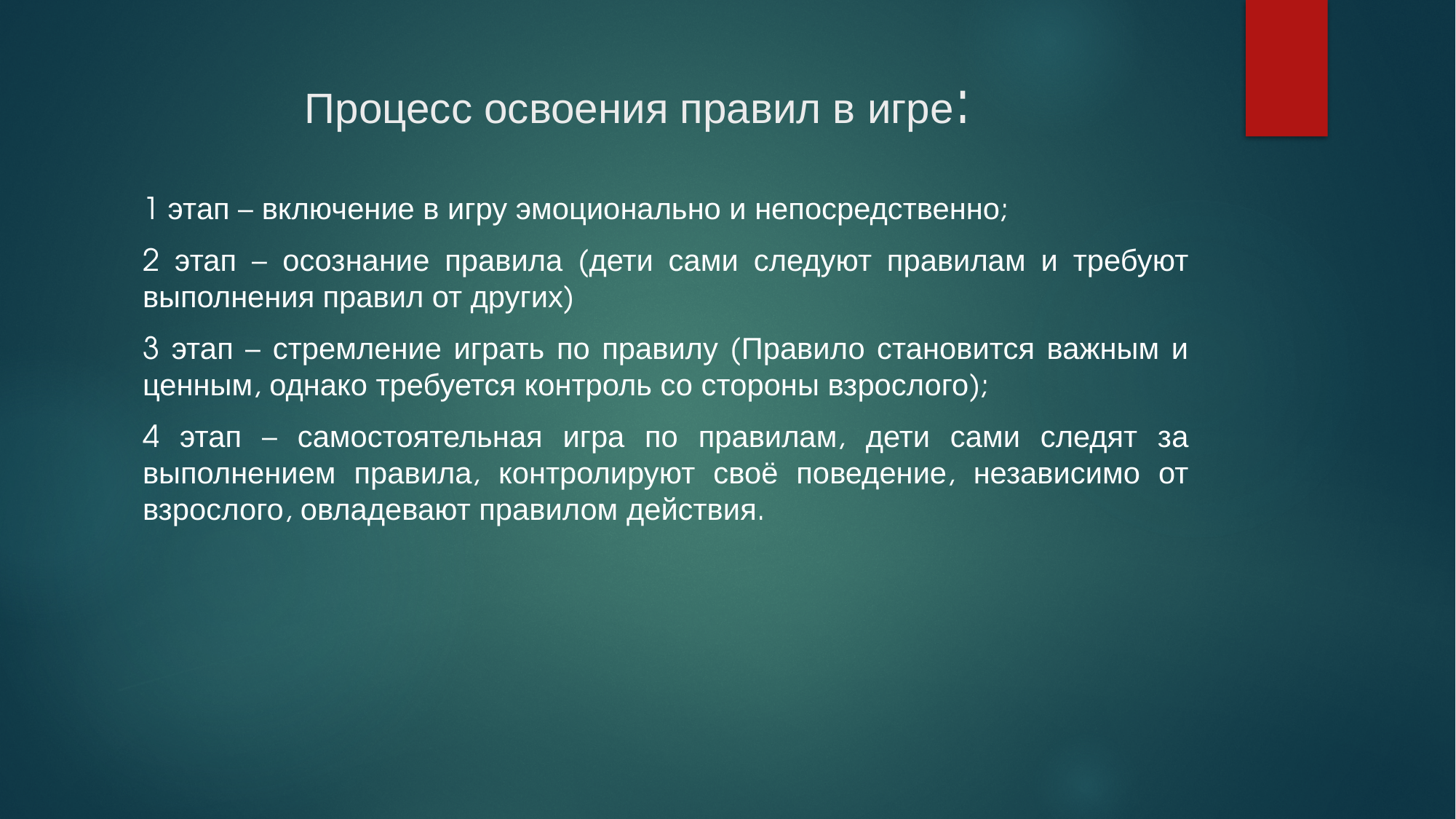

# Процесс освоения правил в игре:
1 этап – включение в игру эмоционально и непосредственно;
2 этап – осознание правила (дети сами следуют правилам и требуют выполнения правил от других)
3 этап – стремление играть по правилу (Правило становится важным и ценным, однако требуется контроль со стороны взрослого);
4 этап – самостоятельная игра по правилам, дети сами следят за выполнением правила, контролируют своё поведение, независимо от взрослого, овладевают правилом действия.